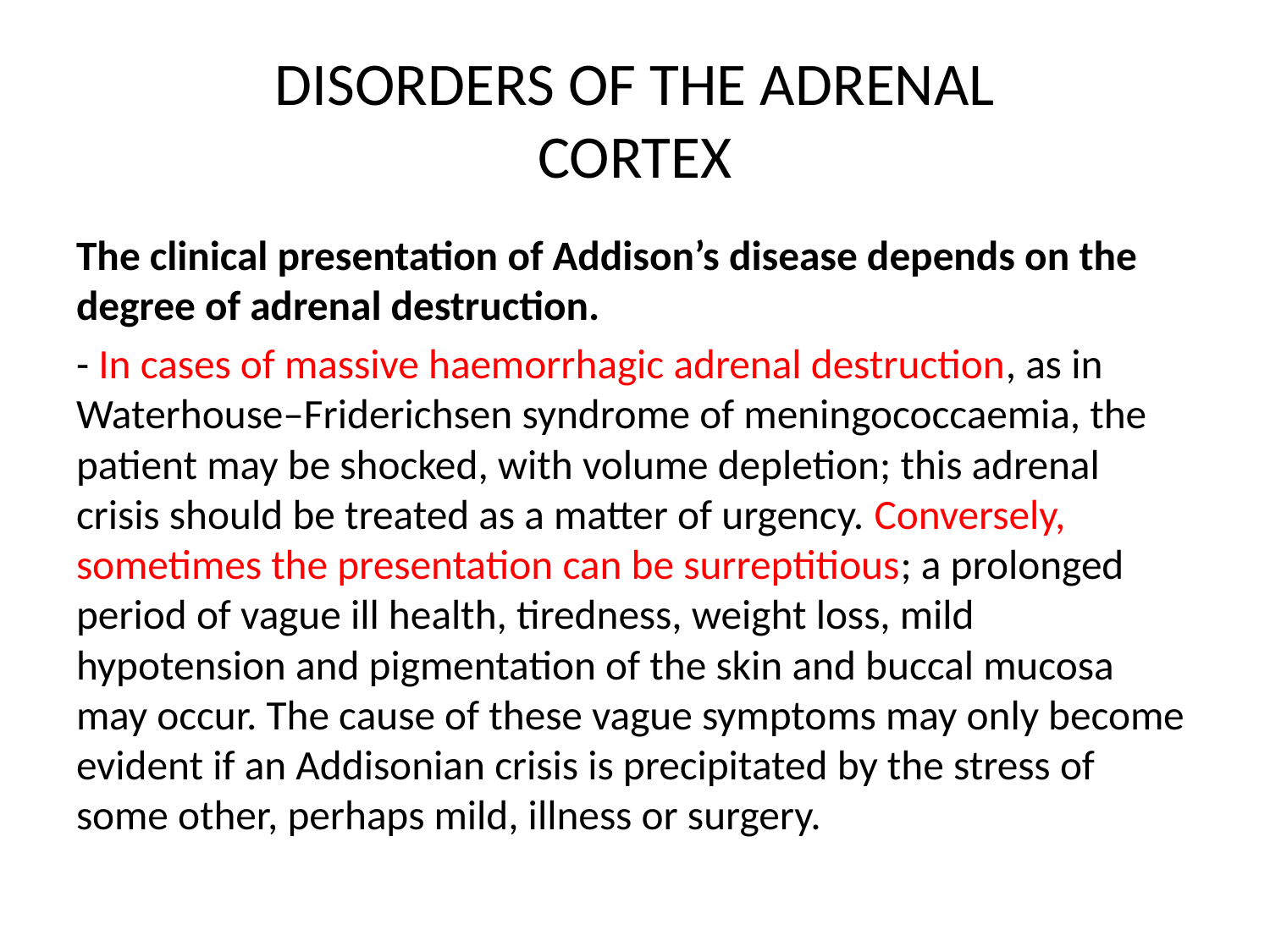

# DISORDERS OF THE ADRENAL CORTEX
The clinical presentation of Addison’s disease depends on the degree of adrenal destruction.
- In cases of massive haemorrhagic adrenal destruction, as in Waterhouse–Friderichsen syndrome of meningococcaemia, the patient may be shocked, with volume depletion; this adrenal crisis should be treated as a matter of urgency. Conversely, sometimes the presentation can be surreptitious; a prolonged period of vague ill health, tiredness, weight loss, mild hypotension and pigmentation of the skin and buccal mucosa may occur. The cause of these vague symptoms may only become evident if an Addisonian crisis is precipitated by the stress of some other, perhaps mild, illness or surgery.